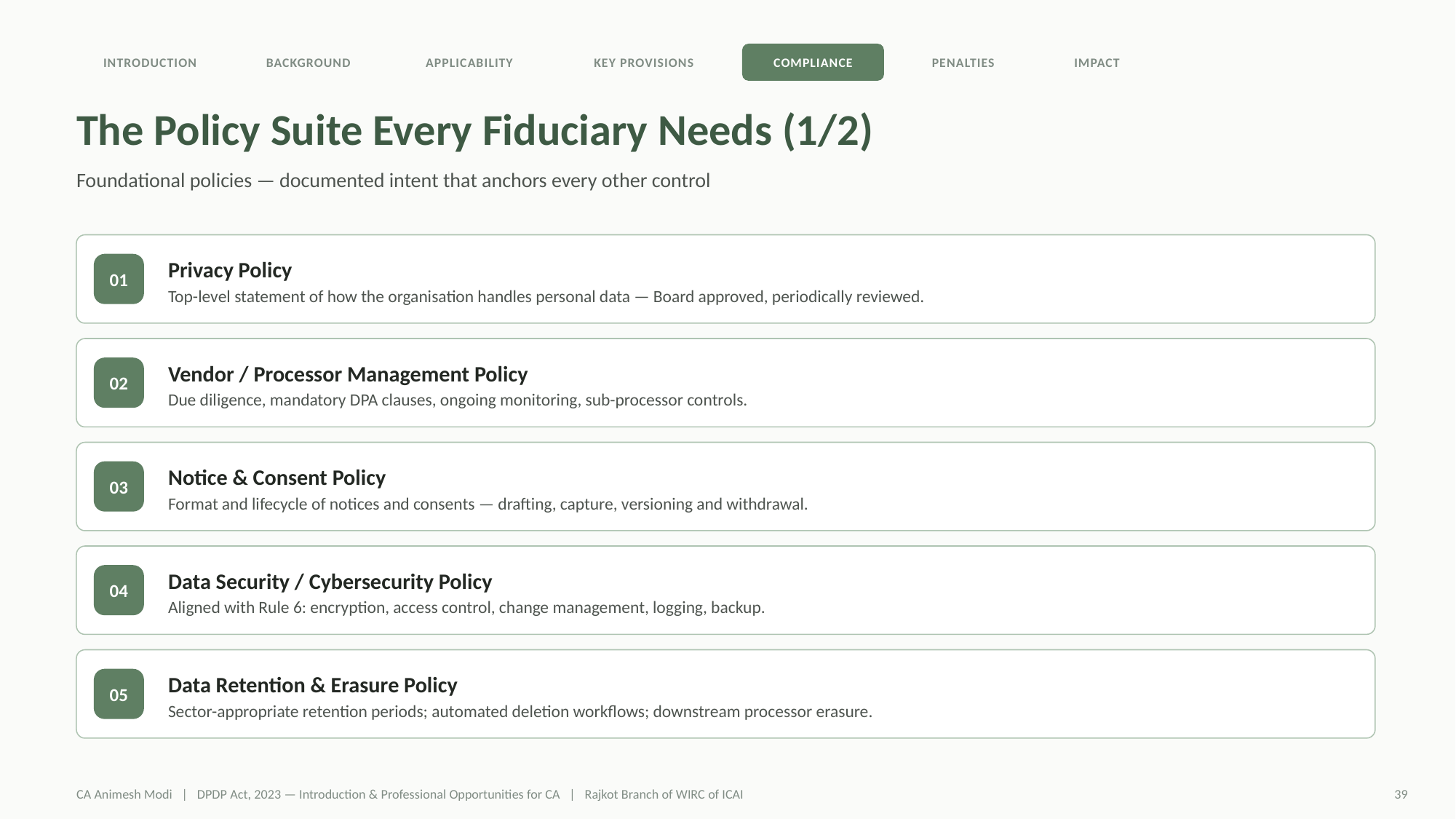

INTRODUCTION
BACKGROUND
APPLICABILITY
KEY PROVISIONS

COMPLIANCE
PENALTIES
IMPACT
The Policy Suite Every Fiduciary Needs (1/2)
Foundational policies — documented intent that anchors every other control

Privacy Policy
Top-level statement of how the organisation handles personal data — Board approved, periodically reviewed.

01

Vendor / Processor Management Policy
Due diligence, mandatory DPA clauses, ongoing monitoring, sub-processor controls.

02

Notice & Consent Policy
Format and lifecycle of notices and consents — drafting, capture, versioning and withdrawal.

03

Data Security / Cybersecurity Policy
Aligned with Rule 6: encryption, access control, change management, logging, backup.

04

Data Retention & Erasure Policy
Sector-appropriate retention periods; automated deletion workflows; downstream processor erasure.

05
CA Animesh Modi   |   DPDP Act, 2023 — Introduction & Professional Opportunities for CA   |   Rajkot Branch of WIRC of ICAI
39